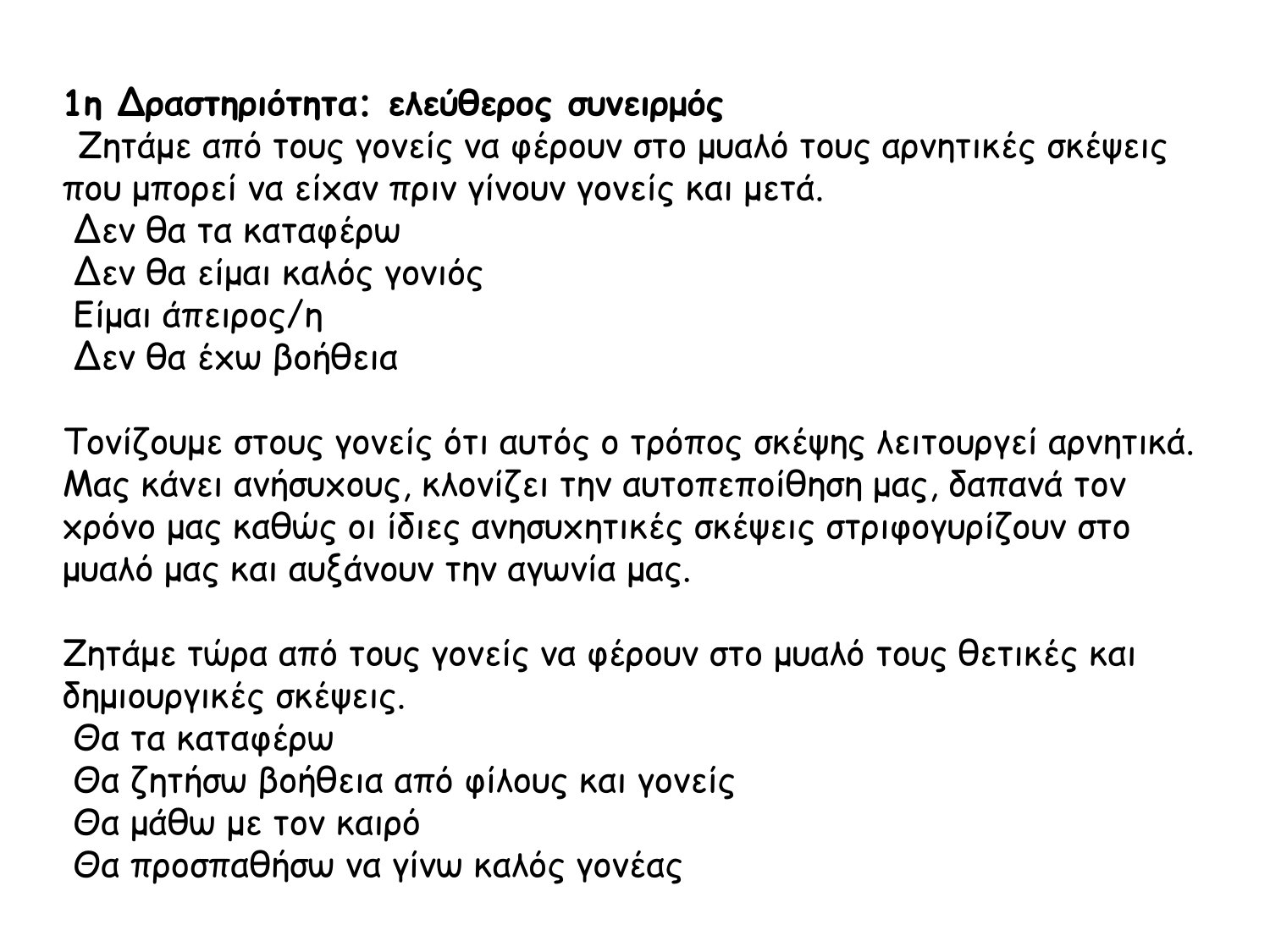

# 1η Δραστηριότητα: ελεύθερος συνειρμός  Ζητάμε από τους γονείς να φέρουν στο μυαλό τους αρνητικές σκέψεις που μπορεί να είχαν πριν γίνουν γονείς και μετά. Δεν θα τα καταφέρω  Δεν θα είμαι καλός γονιός  Είμαι άπειρος/η  Δεν θα έχω βοήθεια Τονίζουμε στους γονείς ότι αυτός ο τρόπος σκέψης λειτουργεί αρνητικά. Μας κάνει ανήσυχους, κλονίζει την αυτοπεποίθηση μας, δαπανά τον χρόνο μας καθώς οι ίδιες ανησυχητικές σκέψεις στριφογυρίζουν στο μυαλό μας και αυξάνουν την αγωνία μας. Ζητάμε τώρα από τους γονείς να φέρουν στο μυαλό τους θετικές και δημιουργικές σκέψεις.  Θα τα καταφέρω  Θα ζητήσω βοήθεια από φίλους και γονείς  Θα μάθω με τον καιρό  Θα προσπαθήσω να γίνω καλός γονέας